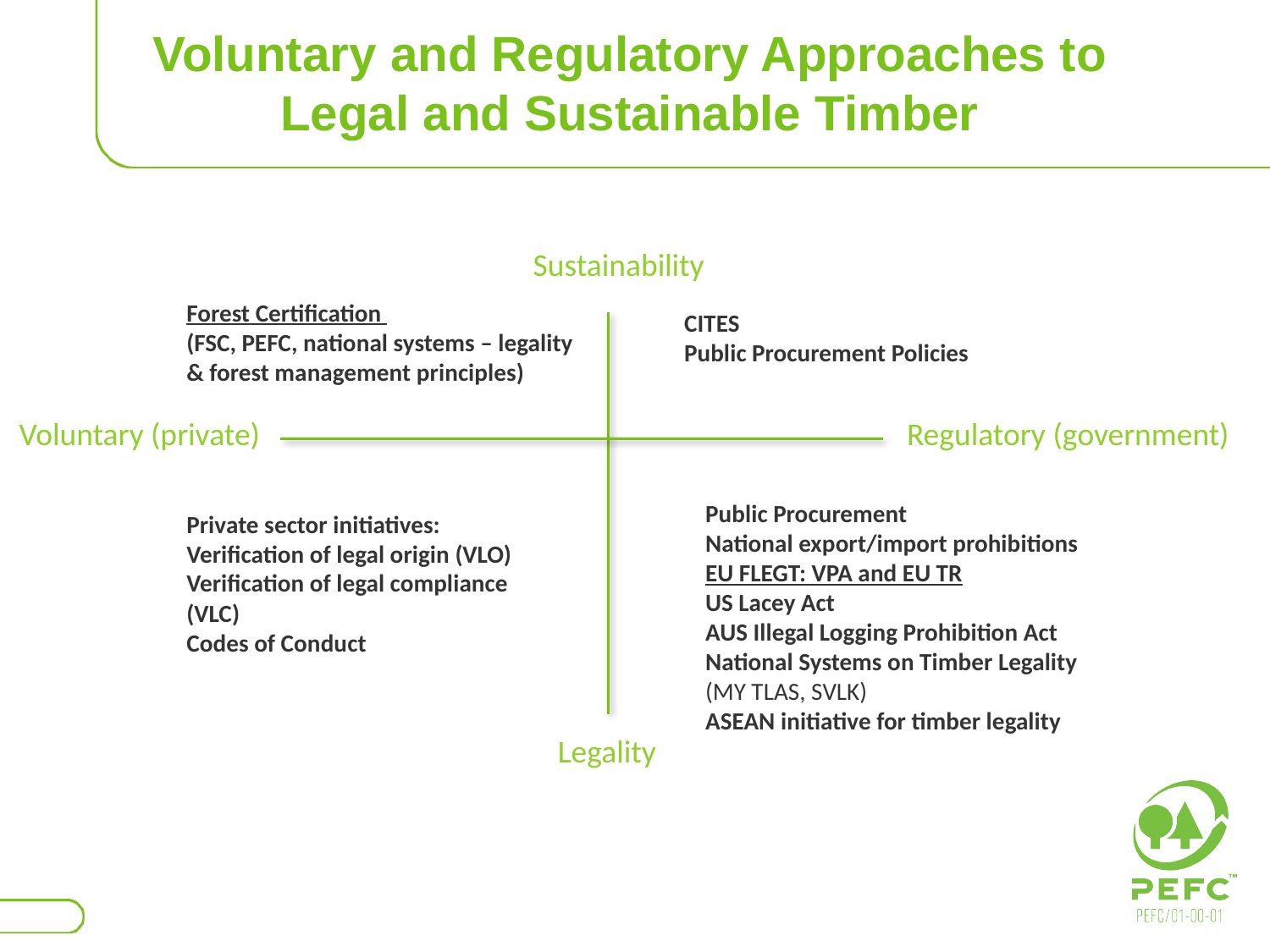

Voluntary and Regulatory Approaches to Legal and Sustainable Timber
Sustainability
Forest Certification
(FSC, PEFC, national systems – legality
& forest management principles)
CITES
Public Procurement Policies
Voluntary (private)
Regulatory (government)
Public Procurement
National export/import prohibitions
EU FLEGT: VPA and EU TR
US Lacey Act
AUS Illegal Logging Prohibition Act
National Systems on Timber Legality
(MY TLAS, SVLK)
ASEAN initiative for timber legality
Private sector initiatives:
Verification of legal origin (VLO)
Verification of legal compliance
(VLC)
Codes of Conduct
Legality